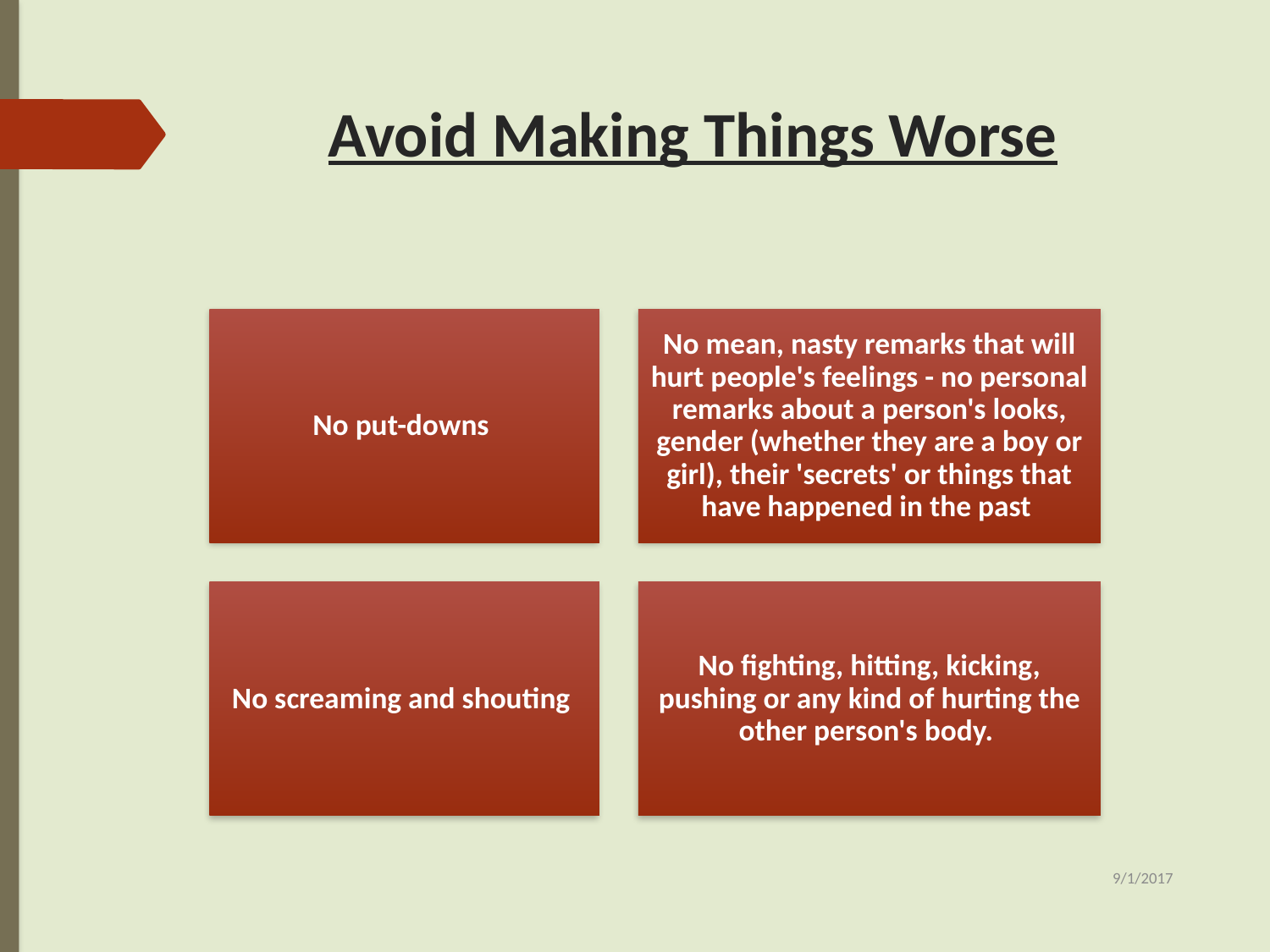

# Avoid Making Things Worse

6
No put-downs
No mean, nasty remarks that will hurt people's feelings - no personal remarks about a person's looks, gender (whether they are a boy or girl), their 'secrets' or things that have happened in the past
No screaming and shouting
No fighting, hitting, kicking, pushing or any kind of hurting the other person's body.
9/1/2017
MEGA Mentors - Confidential - For Internal Use Only